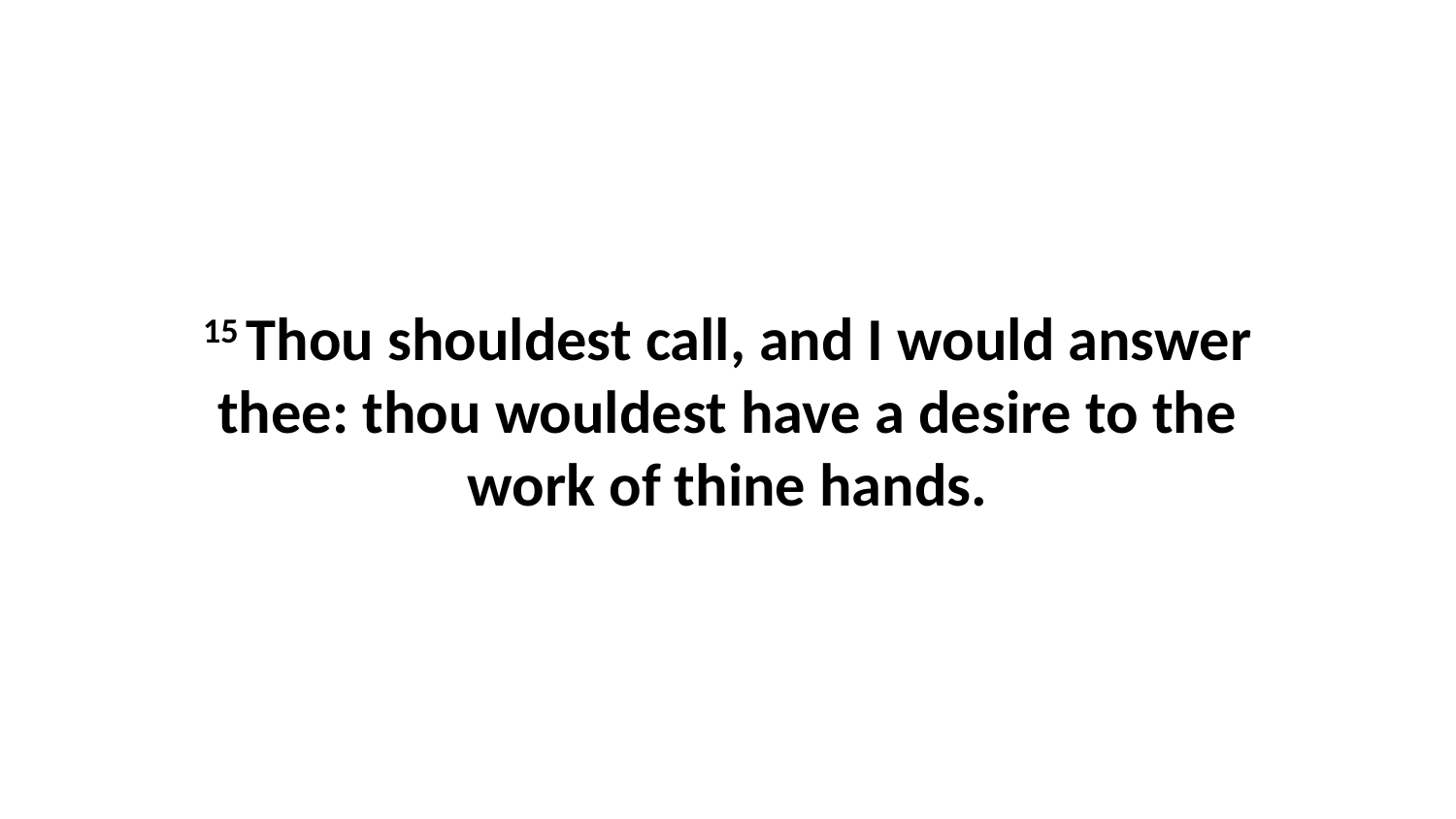

15 Thou shouldest call, and I would answer thee: thou wouldest have a desire to the work of thine hands.